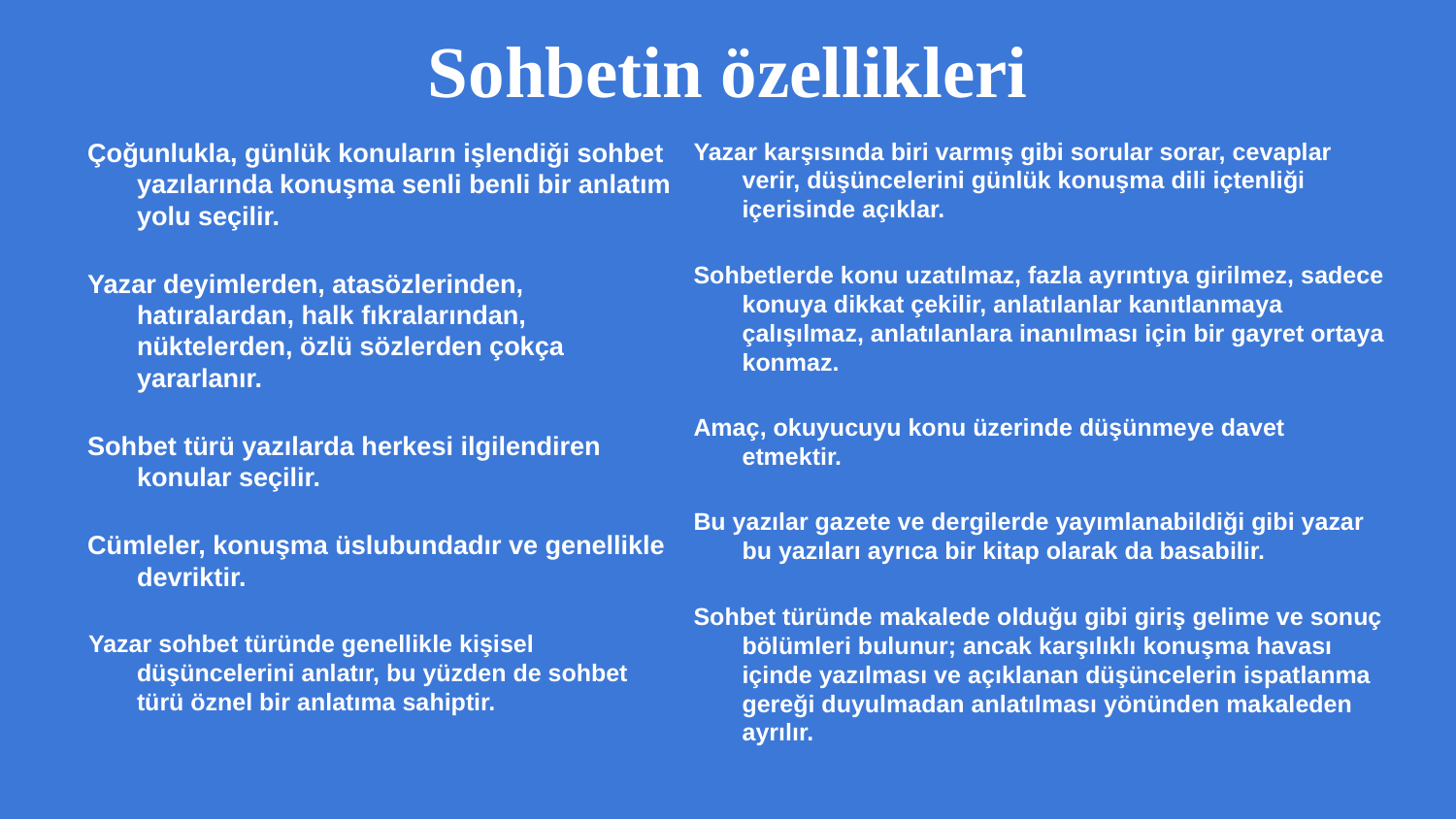

# Sohbetin özellikleri
Çoğunlukla, günlük konuların işlendiği sohbet yazılarında konuşma senli benli bir anlatım yolu seçilir.
Yazar deyimlerden, atasözlerinden, hatıralardan, halk fıkralarından, nüktelerden, özlü sözlerden çokça yararlanır.
Sohbet türü yazılarda herkesi ilgilendiren konular seçilir.
Cümleler, konuşma üslubundadır ve genellikle devriktir.
Yazar sohbet türünde genellikle kişisel düşüncelerini anlatır, bu yüzden de sohbet türü öznel bir anlatıma sahiptir.

Yazar karşısında biri varmış gibi sorular sorar, cevaplar verir, düşüncelerini günlük konuşma dili içtenliği içerisinde açıklar.
Sohbetlerde konu uzatılmaz, fazla ayrıntıya girilmez, sadece konuya dikkat çekilir, anlatılanlar kanıtlanmaya çalışılmaz, anlatılanlara inanılması için bir gayret ortaya konmaz.
Amaç, okuyucuyu konu üzerinde düşünmeye davet etmektir.
Bu yazılar gazete ve dergilerde yayımlanabildiği gibi yazar bu yazıları ayrıca bir kitap olarak da basabilir.
Sohbet türünde makalede olduğu gibi giriş gelime ve sonuç bölümleri bulunur; ancak karşılıklı konuşma havası içinde yazılması ve açıklanan düşüncelerin ispatlanma gereği duyulmadan anlatılması yönünden makaleden ayrılır.